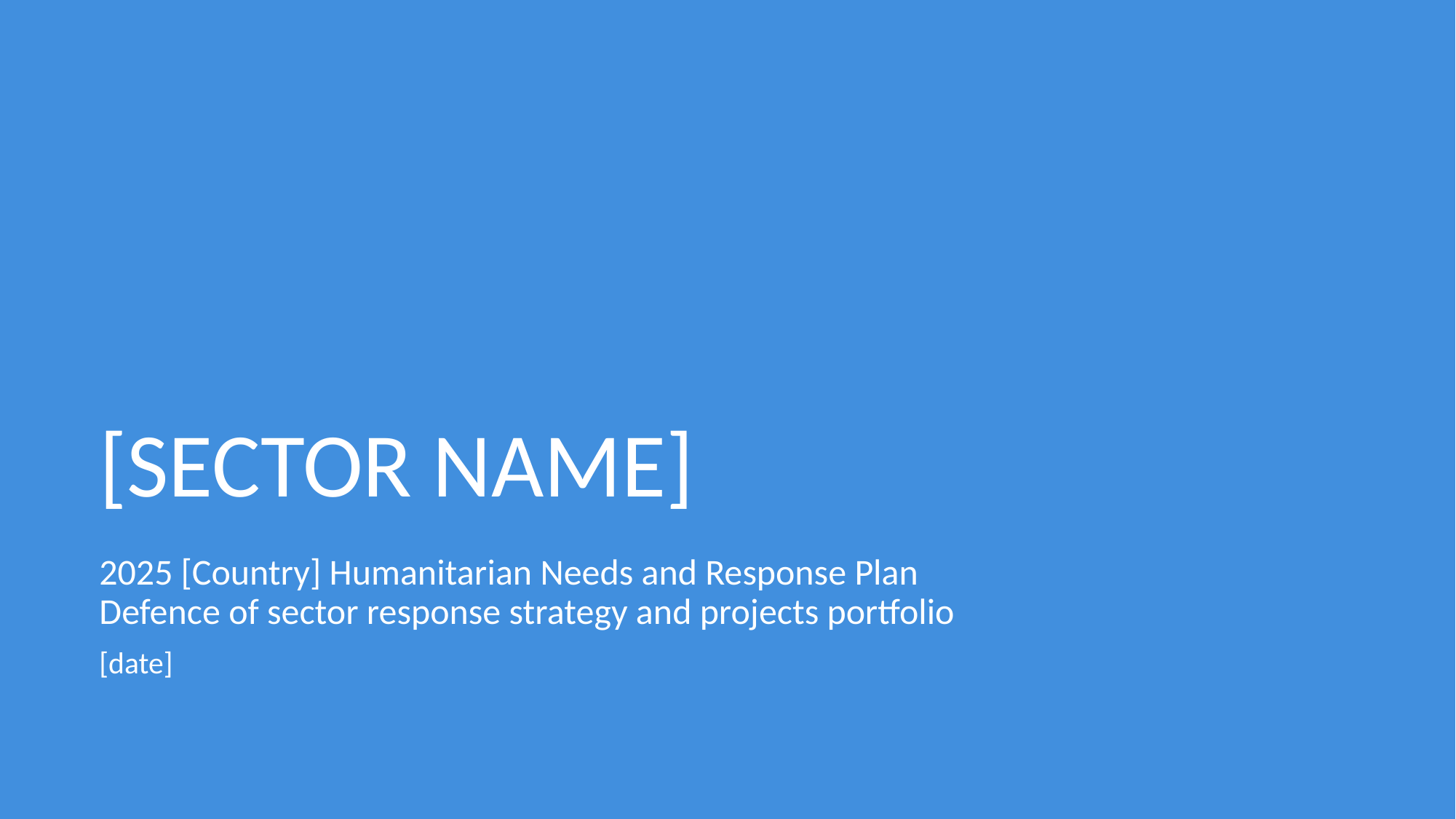

# [SECTOR NAME]
2025 [Country] Humanitarian Needs and Response Plan
Defence of sector response strategy and projects portfolio
[date]